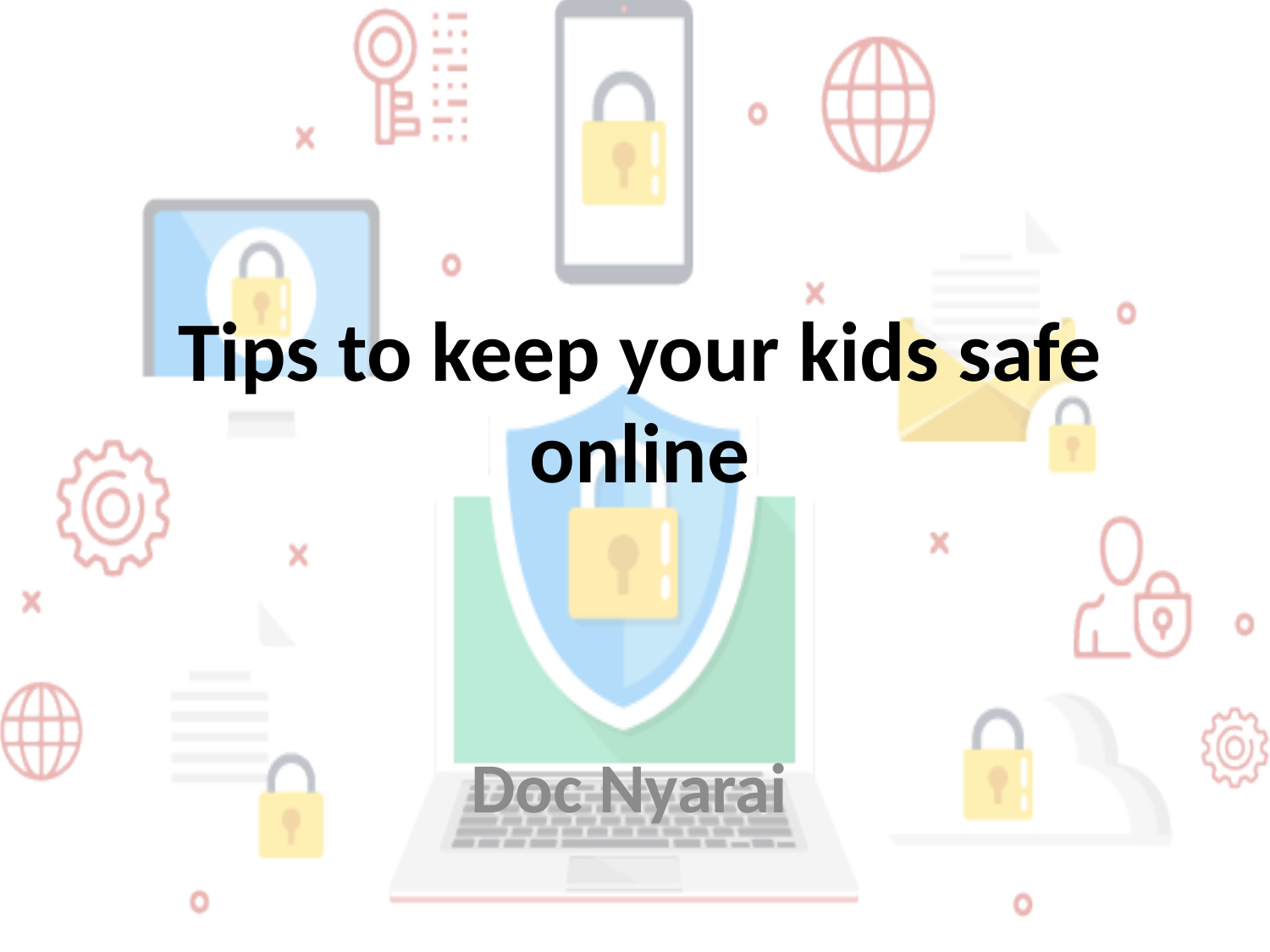

# Tips to keep your kids safe online
Doc Nyarai